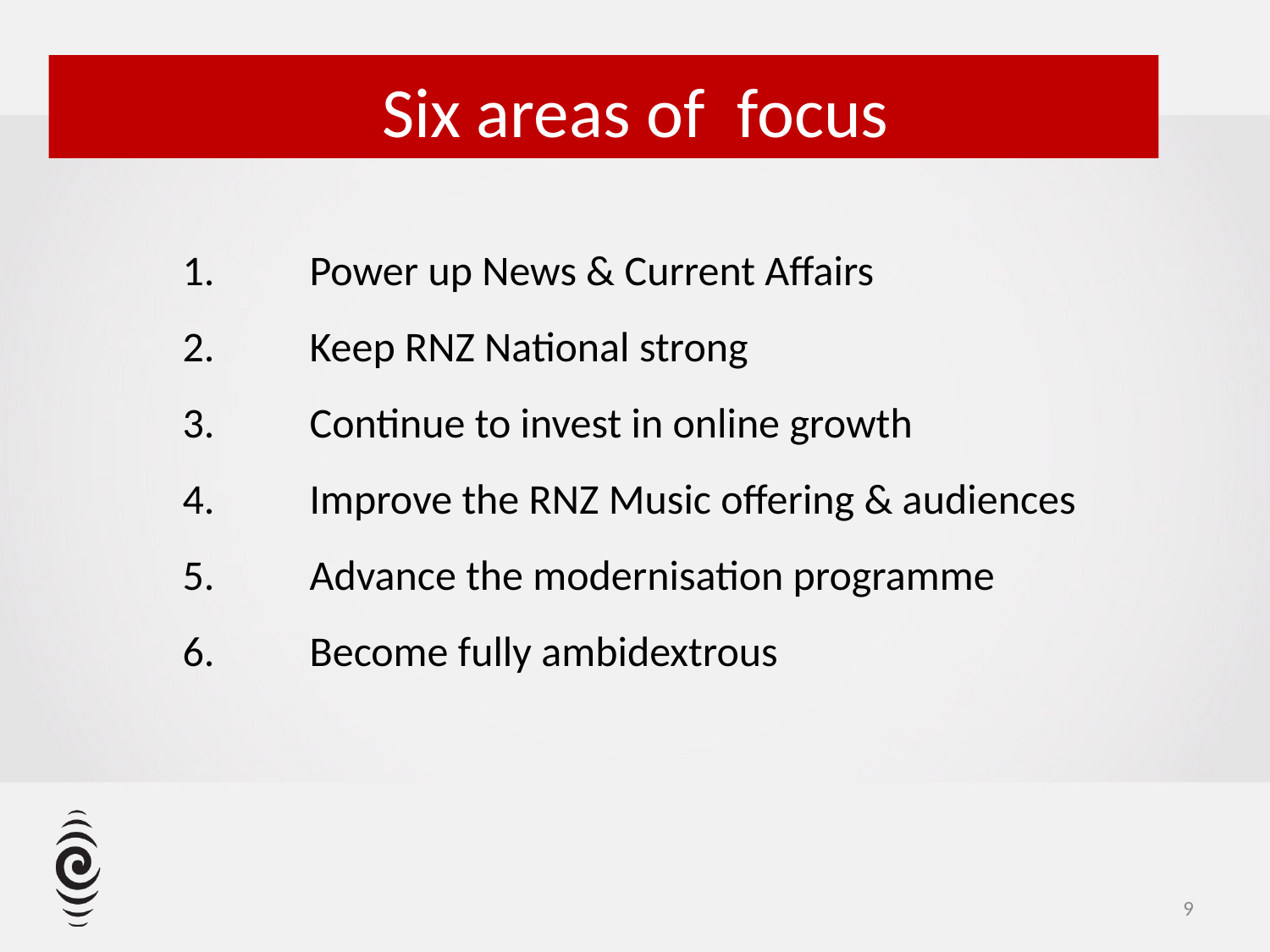

Six areas of  focus

1.	Power up News & Current Affairs
2.	Keep RNZ National strong
3.	Continue to invest in online growth
4.	Improve the RNZ Music offering & audiences
5.	Advance the modernisation programme
6.	Become fully ambidextrous
9